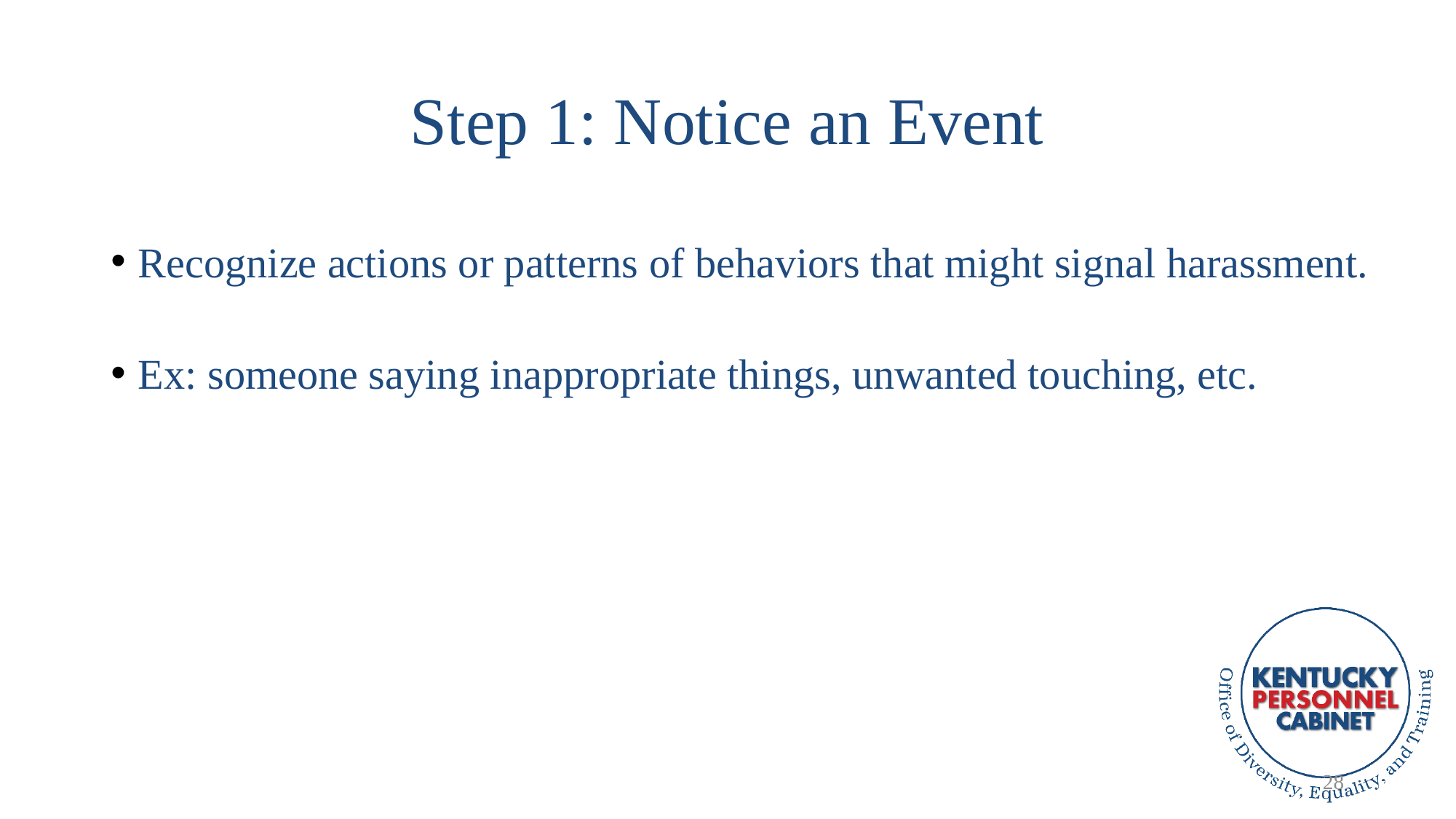

# Step 1: Notice an Event
Recognize actions or patterns of behaviors that might signal harassment.

Ex: someone saying inappropriate things, unwanted touching, etc.
28